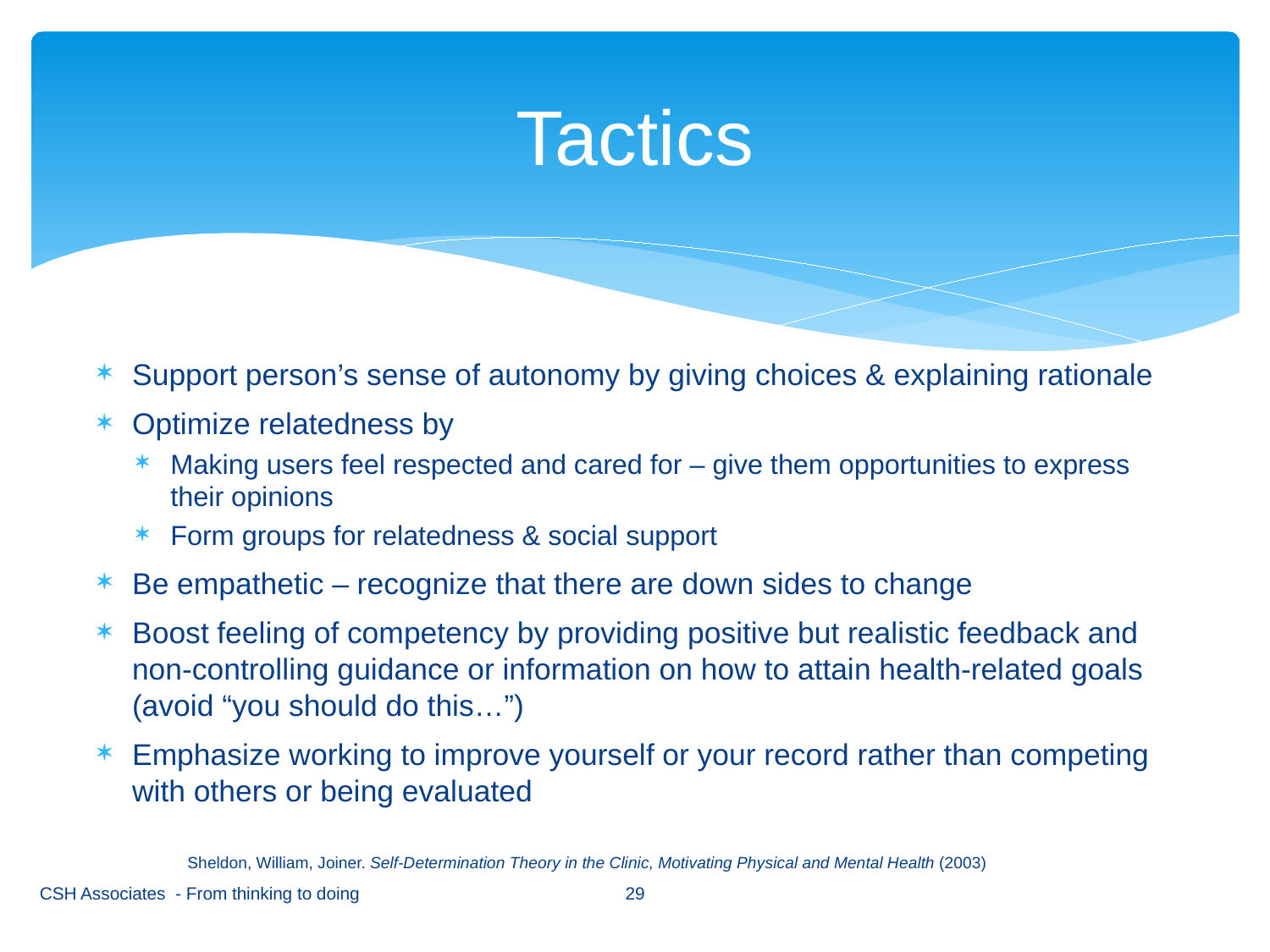

# Tactics
Support person’s sense of autonomy by giving choices & explaining rationale
Optimize relatedness by
Making users feel respected and cared for – give them opportunities to express their opinions
Form groups for relatedness & social support
Be empathetic – recognize that there are down sides to change
Boost feeling of competency by providing positive but realistic feedback and non-controlling guidance or information on how to attain health-related goals (avoid “you should do this…”)
Emphasize working to improve yourself or your record rather than competing with others or being evaluated

		Sheldon, William, Joiner. Self-Determination Theory in the Clinic, Motivating Physical and Mental Health (2003)
29
CSH Associates  - From thinking to doing